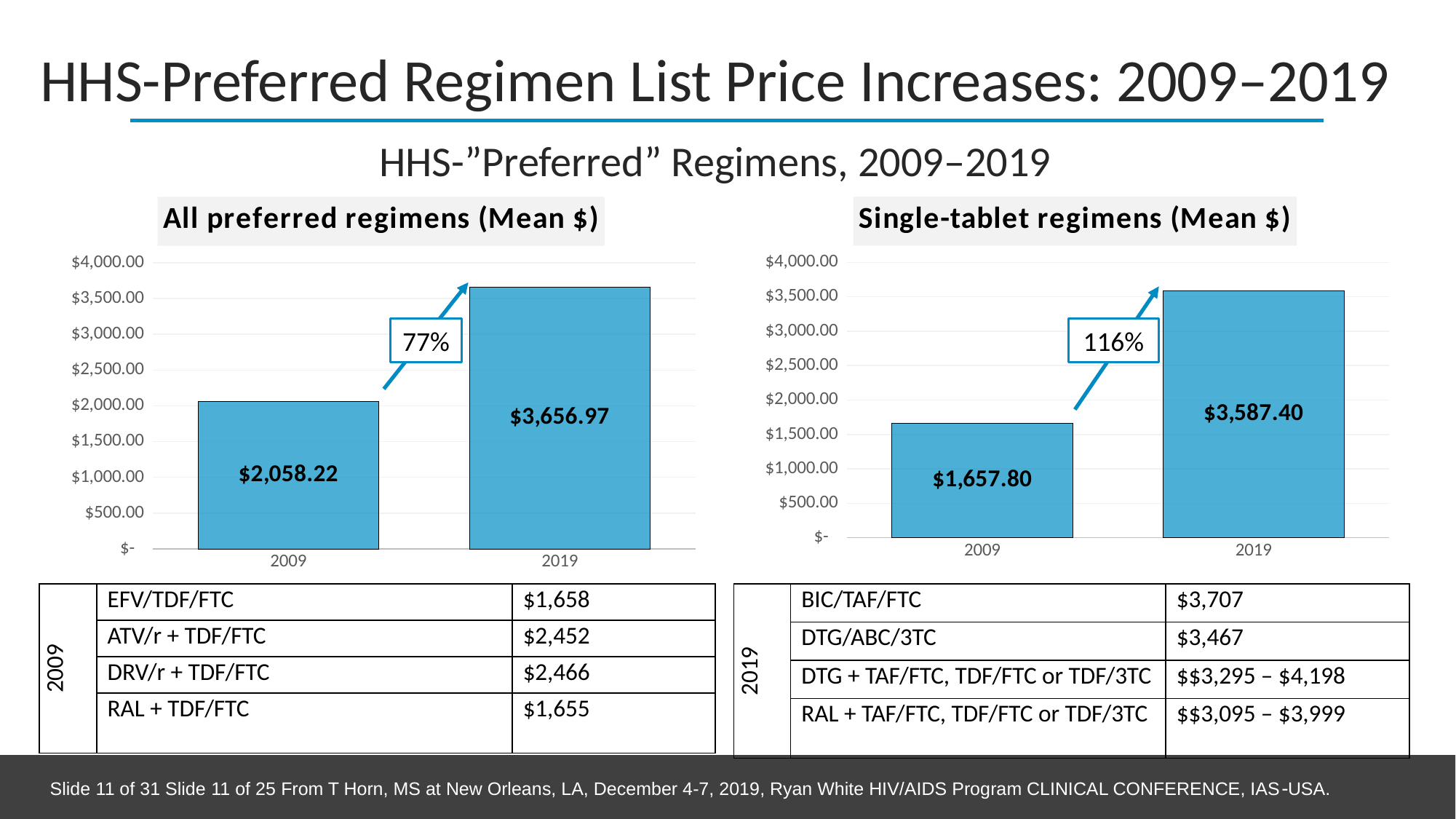

# HHS-Preferred Regimen List Price Increases: 2009–2019
HHS-”Preferred” Regimens, 2009–2019

### Chart: All preferred regimens (Mean $)

| Category | Series 1 |
|---|---|
| 2009 | 2058.22 |
| 2019 | 3656.97 |

### Chart: Single-tablet regimens (Mean $)

| Category | Series 1 |
|---|---|
| 2009 | 1657.8 |
| 2019 | 3587.4 |
77%
116%
| 2019 | BIC/TAF/FTC | $3,707 |
| --- | --- | --- |
|  | DTG/ABC/3TC | $3,467 |
|  | DTG + TAF/FTC, TDF/FTC or TDF/3TC | $$3,295 – $4,198 |
|  | RAL + TAF/FTC, TDF/FTC or TDF/3TC | $$3,095 – $3,999 |
| 2009 | EFV/TDF/FTC | $1,658 |
| --- | --- | --- |
|  | ATV/r + TDF/FTC | $2,452 |
|  | DRV/r + TDF/FTC | $2,466 |
|  | RAL + TDF/FTC | $1,655 |